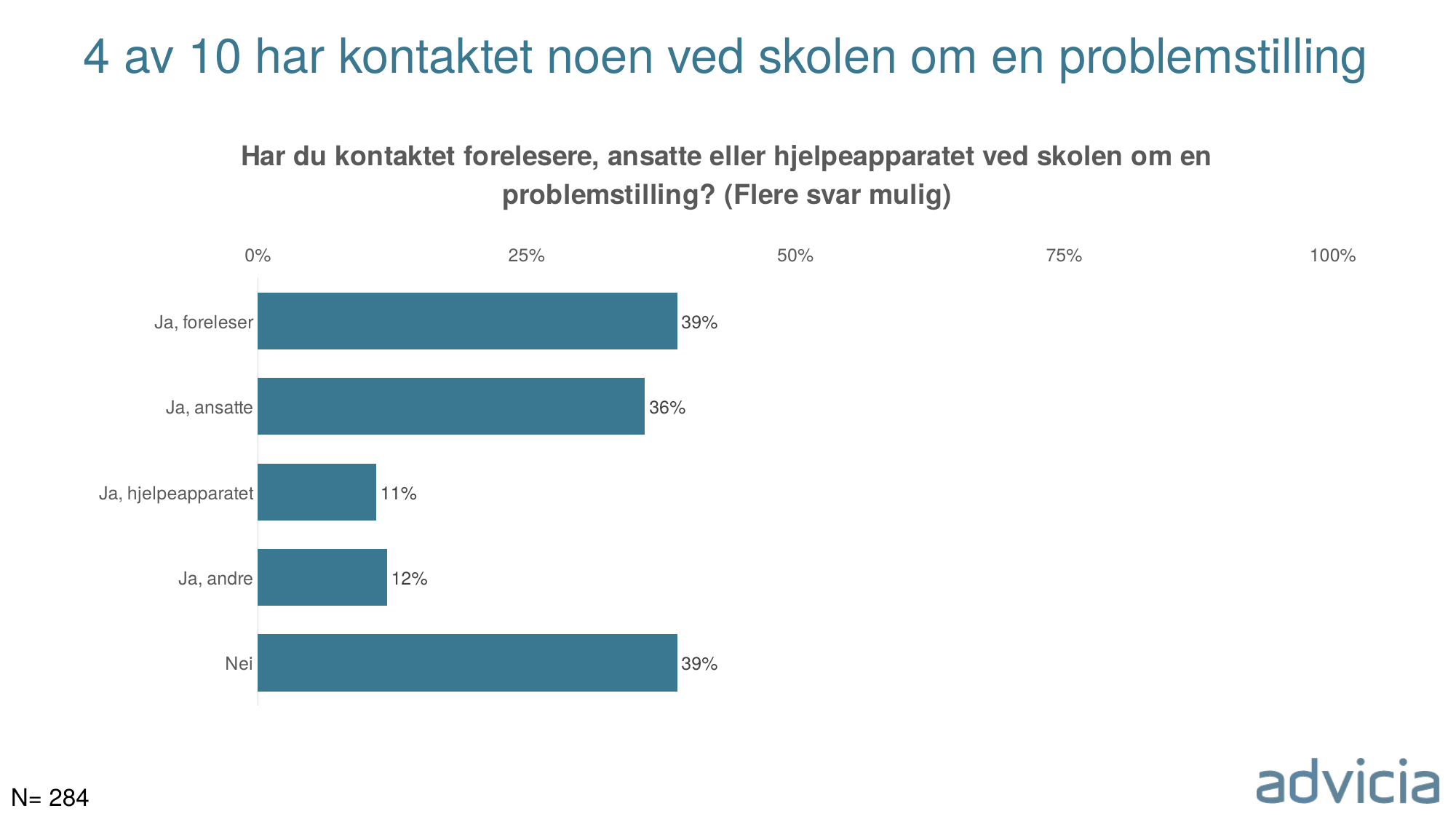

# 4 av 10 har kontaktet noen ved skolen om en problemstilling

### Chart: Har du kontaktet forelesere, ansatte eller hjelpeapparatet ved skolen om en problemstilling? (Flere svar mulig)

| Category | Series 1 |
|---|---|
| Ja, foreleser | 0.39 |
| Ja, ansatte | 0.36 |
| Ja, hjelpeapparatet | 0.11 |
| Ja, andre | 0.12 |
| Nei | 0.39 |
N= 284